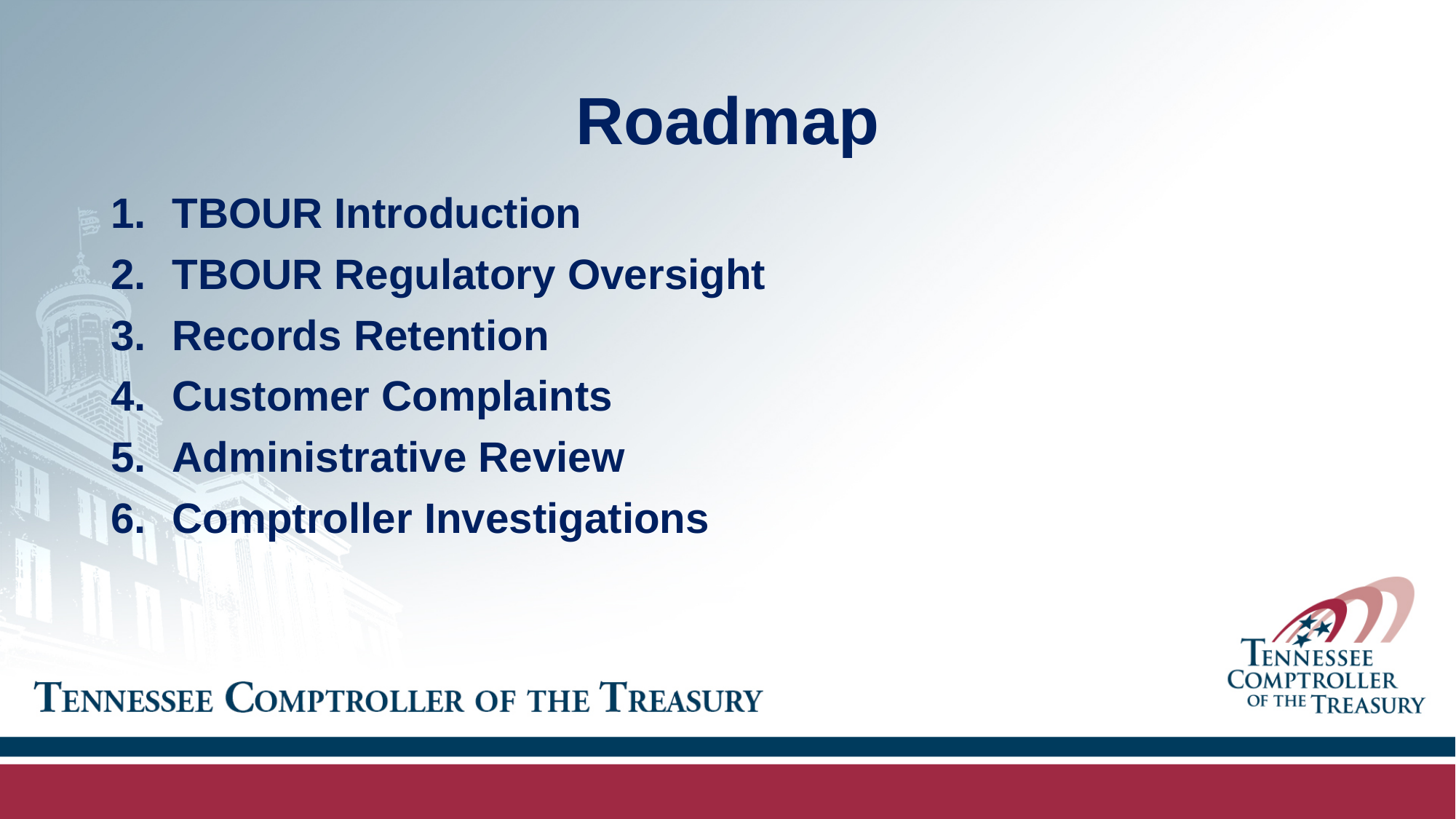

# Roadmap
TBOUR Introduction
TBOUR Regulatory Oversight
Records Retention
Customer Complaints
Administrative Review
Comptroller Investigations